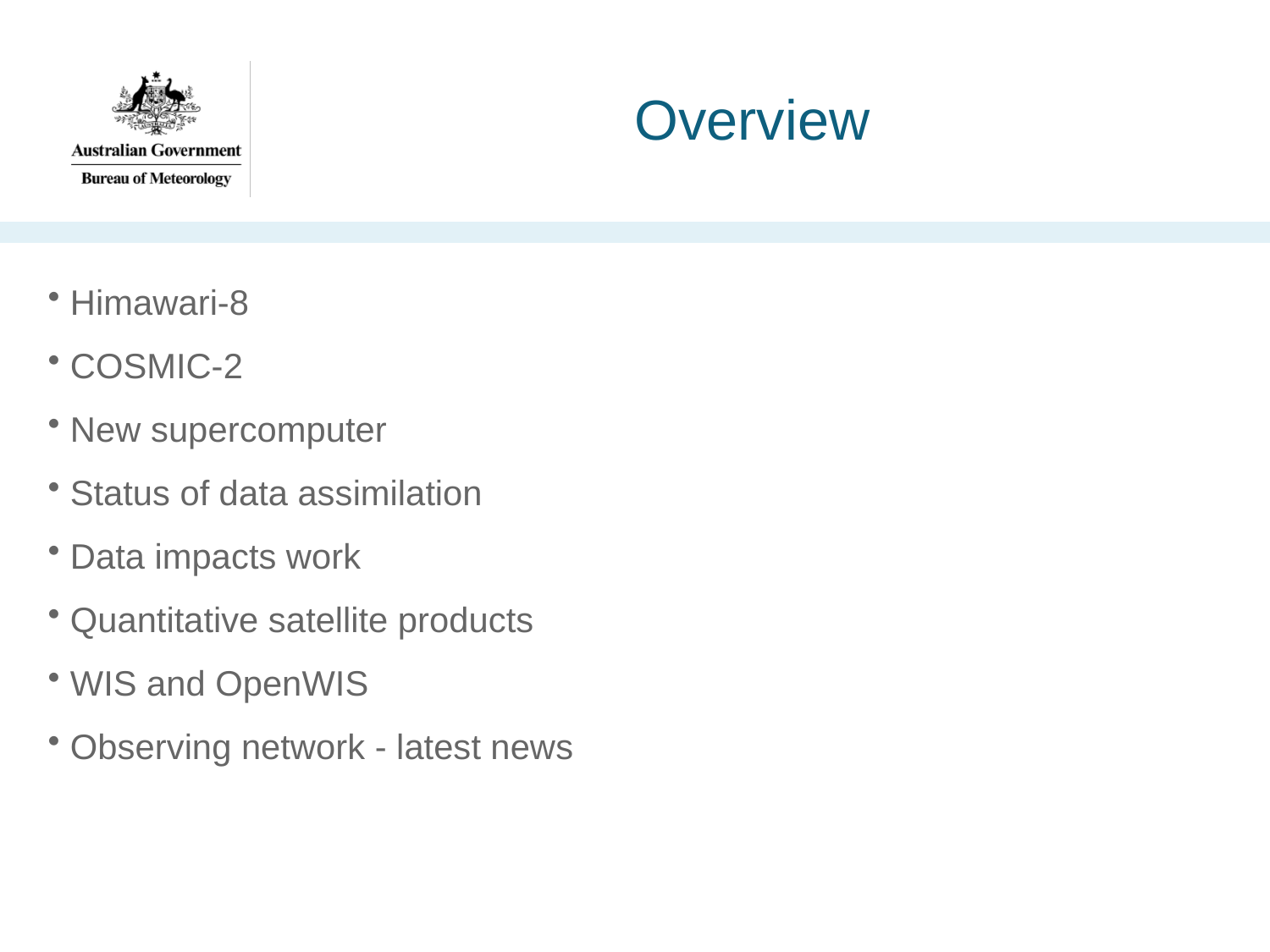

# Overview
 Himawari-8
 COSMIC-2
 New supercomputer
 Status of data assimilation
 Data impacts work
 Quantitative satellite products
 WIS and OpenWIS
 Observing network - latest news